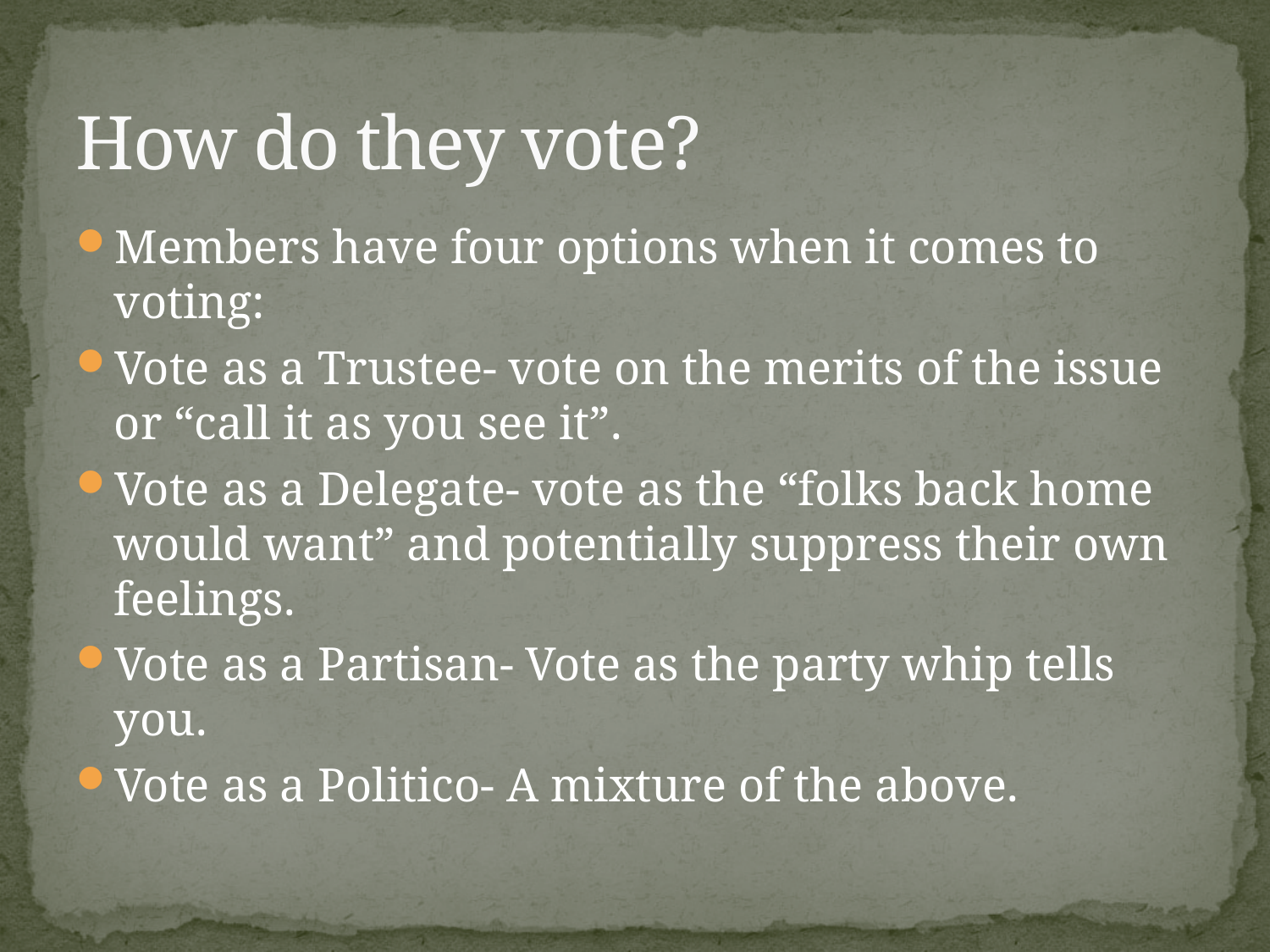

# How do they vote?
Members have four options when it comes to voting:
Vote as a Trustee- vote on the merits of the issue or “call it as you see it”.
Vote as a Delegate- vote as the “folks back home would want” and potentially suppress their own feelings.
Vote as a Partisan- Vote as the party whip tells you.
Vote as a Politico- A mixture of the above.